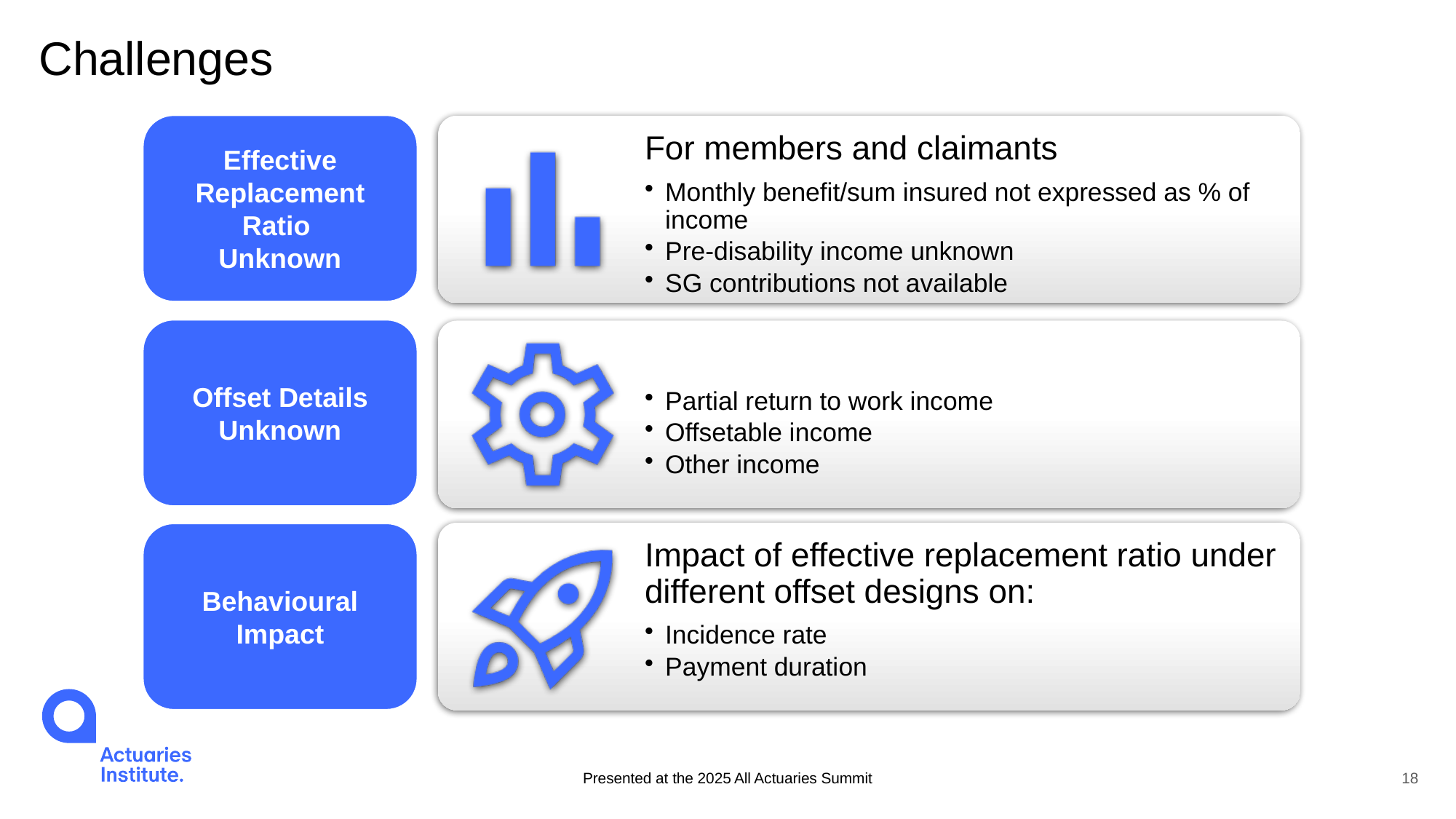

# Challenges
Effective Replacement Ratio
Unknown
For members and claimants
Monthly benefit/sum insured not expressed as % of income
Pre-disability income unknown
SG contributions not available
Offset Details Unknown

Partial return to work income
Offsetable income
Other income
Impact of effective replacement ratio under different offset designs on:
Incidence rate
Payment duration
Behavioural Impact
Presented at the 2025 All Actuaries Summit
18